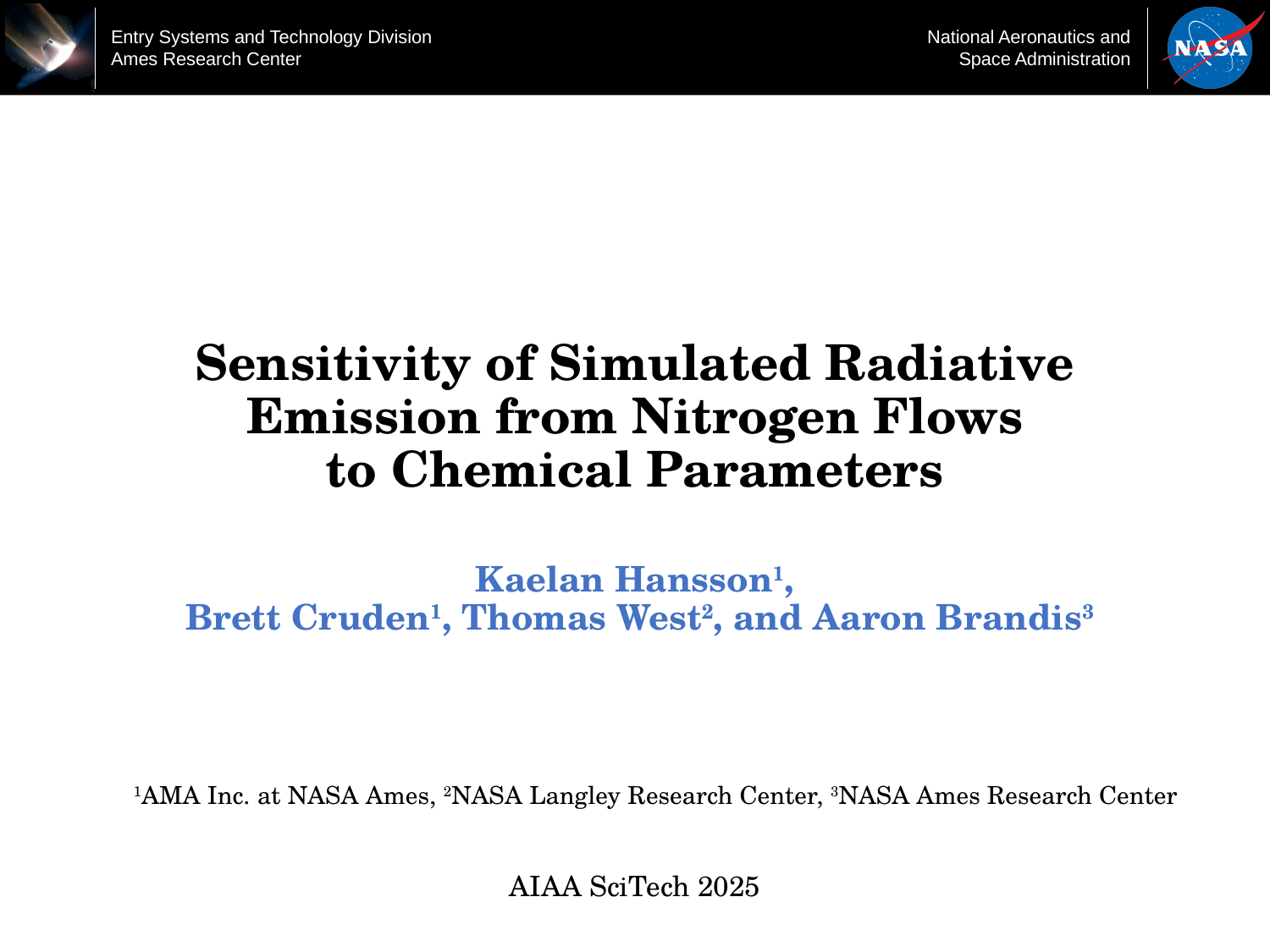

# Sensitivity of Simulated Radiative Emission from Nitrogen Flows to Chemical Parameters
Kaelan Hansson1,
 Brett Cruden1, Thomas West2, and Aaron Brandis3
1AMA Inc. at NASA Ames, 2NASA Langley Research Center, 3NASA Ames Research Center
AIAA SciTech 2025